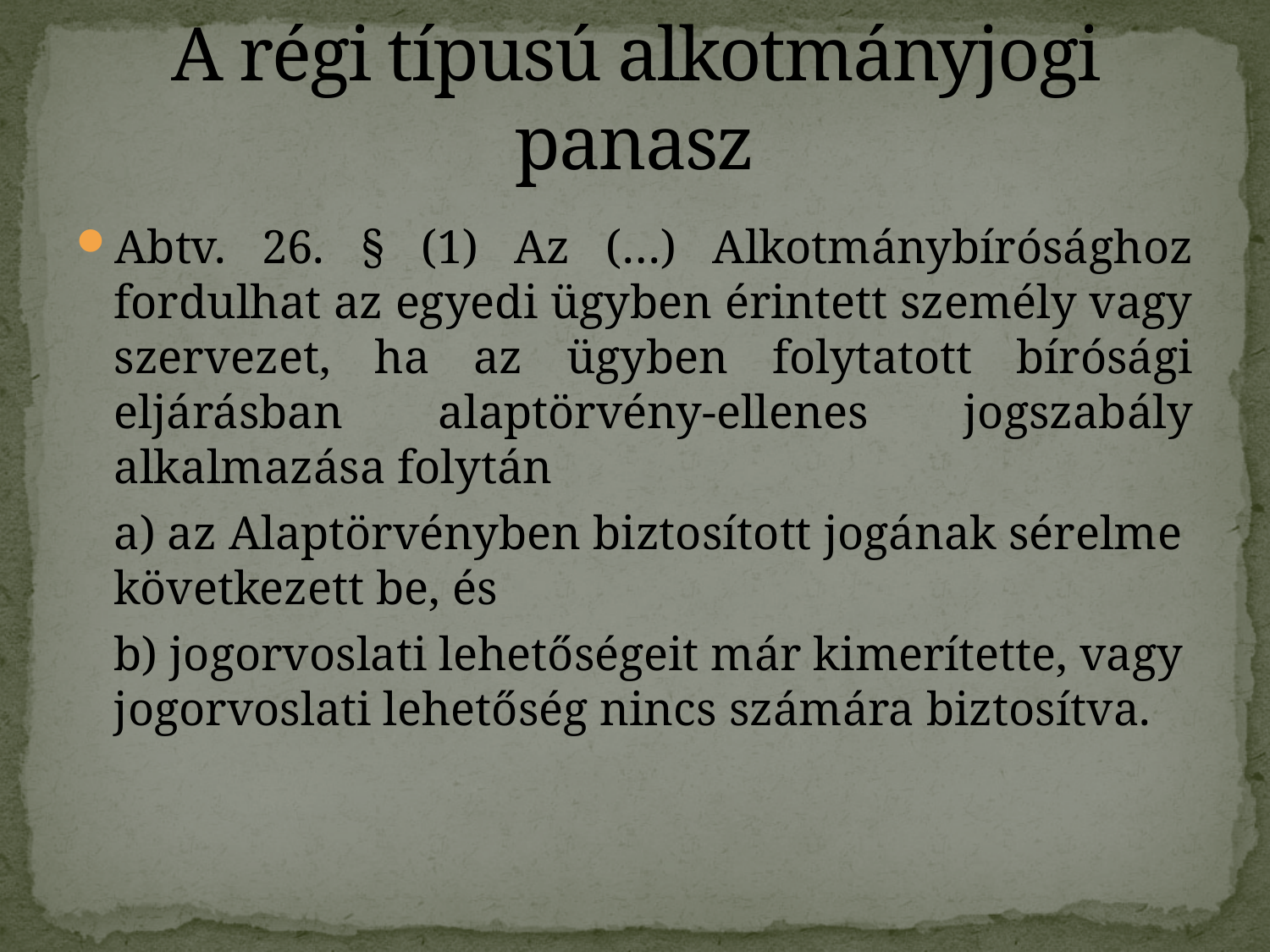

# A régi típusú alkotmányjogi panasz
Abtv. 26. § (1) Az (…) Alkotmánybírósághoz fordulhat az egyedi ügyben érintett személy vagy szervezet, ha az ügyben folytatott bírósági eljárásban alaptörvény-ellenes jogszabály alkalmazása folytán
	a) az Alaptörvényben biztosított jogának sérelme következett be, és
	b) jogorvoslati lehetőségeit már kimerítette, vagy jogorvoslati lehetőség nincs számára biztosítva.